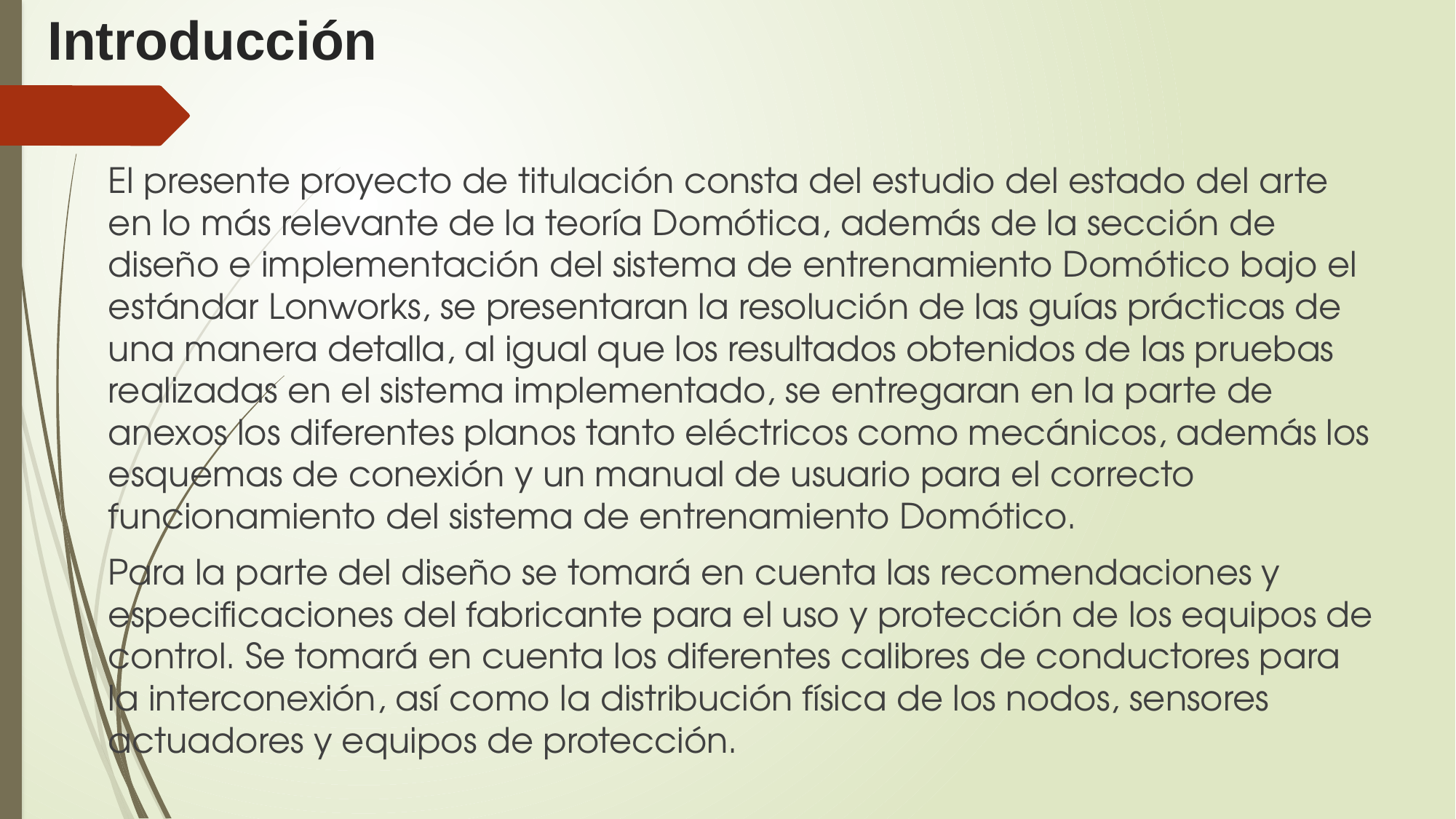

# Introducción
El presente proyecto de titulación consta del estudio del estado del arte en lo más relevante de la teoría Domótica, además de la sección de diseño e implementación del sistema de entrenamiento Domótico bajo el estándar Lonworks, se presentaran la resolución de las guías prácticas de una manera detalla, al igual que los resultados obtenidos de las pruebas realizadas en el sistema implementado, se entregaran en la parte de anexos los diferentes planos tanto eléctricos como mecánicos, además los esquemas de conexión y un manual de usuario para el correcto funcionamiento del sistema de entrenamiento Domótico.
Para la parte del diseño se tomará en cuenta las recomendaciones y especificaciones del fabricante para el uso y protección de los equipos de control. Se tomará en cuenta los diferentes calibres de conductores para la interconexión, así como la distribución física de los nodos, sensores actuadores y equipos de protección.